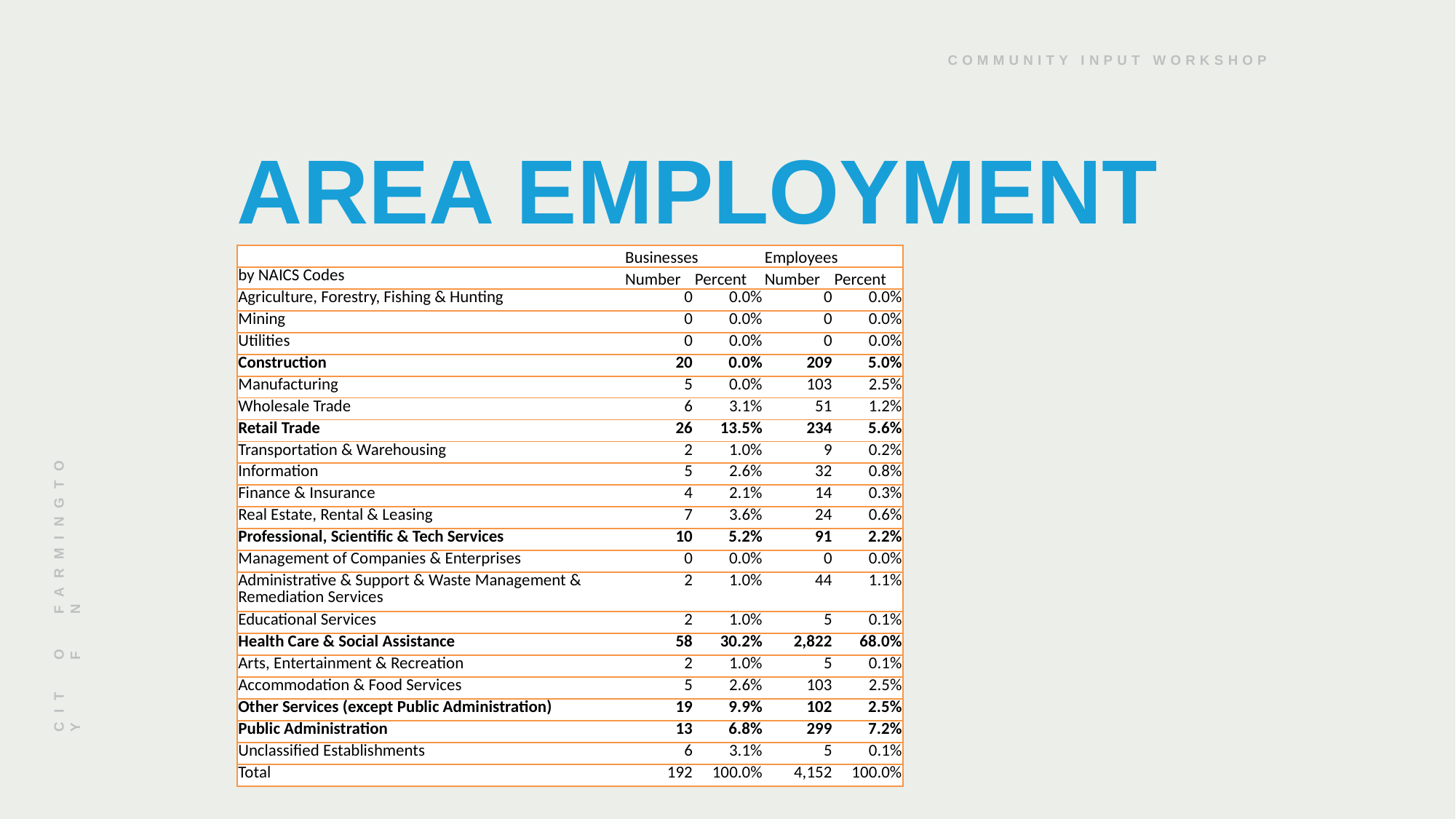

COMMUNITY INPUT WORKSHOP
# AREA EMPLOYMENT
|  | Businesses |  | Employees |  |
| --- | --- | --- | --- | --- |
| by NAICS Codes | Number | Percent | Number | Percent |
| Agriculture, Forestry, Fishing & Hunting | 0 | 0.0% | 0 | 0.0% |
| Mining | 0 | 0.0% | 0 | 0.0% |
| Utilities | 0 | 0.0% | 0 | 0.0% |
| Construction | 20 | 0.0% | 209 | 5.0% |
| Manufacturing | 5 | 0.0% | 103 | 2.5% |
| Wholesale Trade | 6 | 3.1% | 51 | 1.2% |
| Retail Trade | 26 | 13.5% | 234 | 5.6% |
| Transportation & Warehousing | 2 | 1.0% | 9 | 0.2% |
| Information | 5 | 2.6% | 32 | 0.8% |
| Finance & Insurance | 4 | 2.1% | 14 | 0.3% |
| Real Estate, Rental & Leasing | 7 | 3.6% | 24 | 0.6% |
| Professional, Scientific & Tech Services | 10 | 5.2% | 91 | 2.2% |
| Management of Companies & Enterprises | 0 | 0.0% | 0 | 0.0% |
| Administrative & Support & Waste Management & Remediation Services | 2 | 1.0% | 44 | 1.1% |
| Educational Services | 2 | 1.0% | 5 | 0.1% |
| Health Care & Social Assistance | 58 | 30.2% | 2,822 | 68.0% |
| Arts, Entertainment & Recreation | 2 | 1.0% | 5 | 0.1% |
| Accommodation & Food Services | 5 | 2.6% | 103 | 2.5% |
| Other Services (except Public Administration) | 19 | 9.9% | 102 | 2.5% |
| Public Administration | 13 | 6.8% | 299 | 7.2% |
| Unclassified Establishments | 6 | 3.1% | 5 | 0.1% |
| Total | 192 | 100.0% | 4,152 | 100.0% |
F A R M I N G T O N
O F
C I T Y